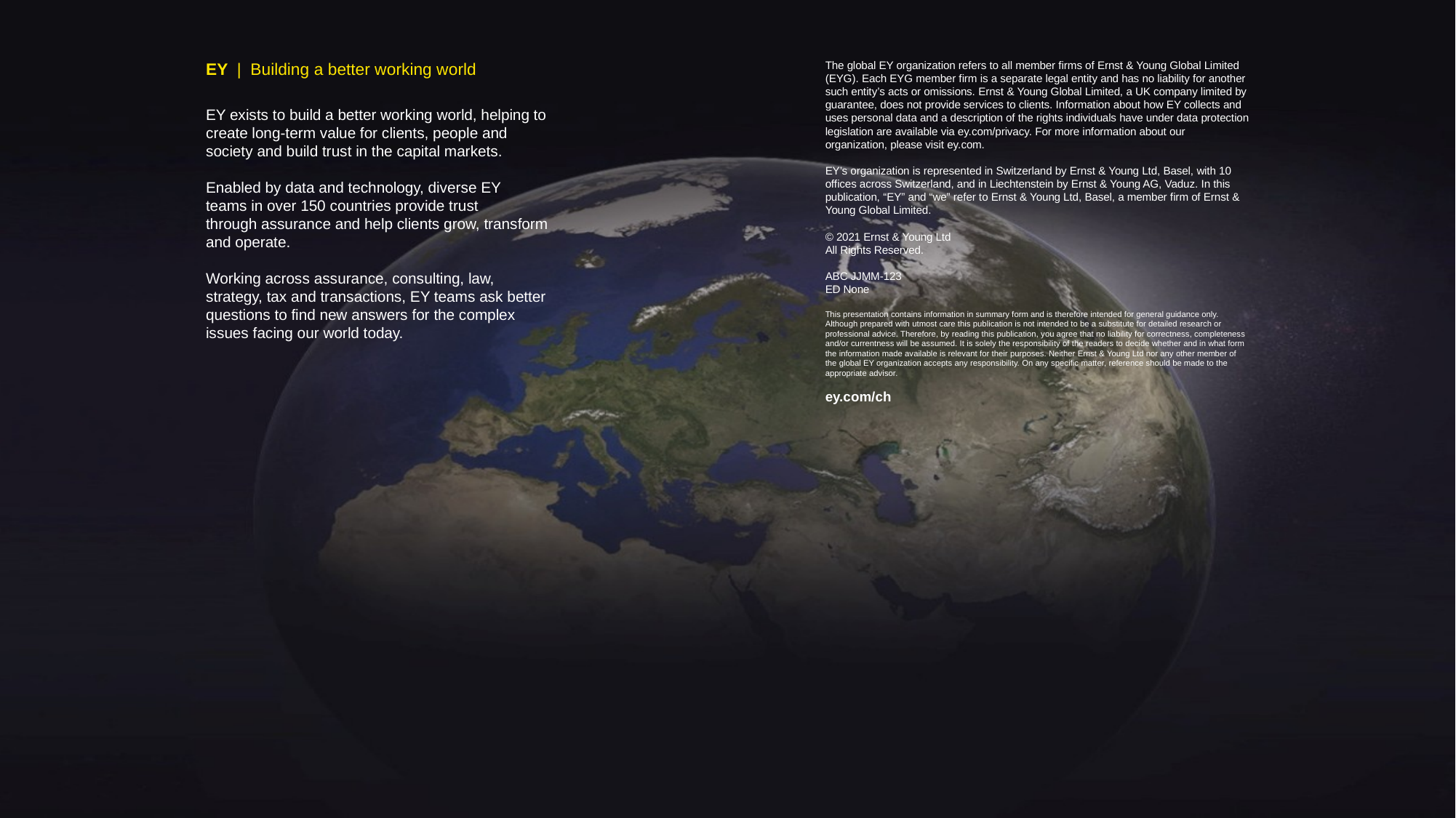

The global EY organization refers to all member firms of Ernst & Young Global Limited (EYG). Each EYG member firm is a separate legal entity and has no liability for another such entity’s acts or omissions. Ernst & Young Global Limited, a UK company limited by guarantee, does not provide services to clients. Information about how EY collects and uses personal data and a description of the rights individuals have under data protection legislation are available via ey.com/privacy. For more information about our organization, please visit ey.com.

EY’s organization is represented in Switzerland by Ernst & Young Ltd, Basel, with 10 offices across Switzerland, and in Liechtenstein by Ernst & Young AG, Vaduz. In this publication, “EY” and “we” refer to Ernst & Young Ltd, Basel, a member firm of Ernst & Young Global Limited.

© 2021 Ernst & Young Ltd
All Rights Reserved.

ABC JJMM-123
ED None

This presentation contains information in summary form and is therefore intended for general guidance only. Although prepared with utmost care this publication is not intended to be a substitute for detailed research or professional advice. Therefore, by reading this publication, you agree that no liability for correctness, completeness and/or currentness will be assumed. It is solely the responsibility of the readers to decide whether and in what form the information made available is relevant for their purposes. Neither Ernst & Young Ltd nor any other member of the global EY organization accepts any responsibility. On any specific matter, reference should be made to the appropriate advisor.

ey.com/ch
EY  |  Building a better working world

EY exists to build a better working world, helping to create long-term value for clients, people and society and build trust in the capital markets.

Enabled by data and technology, diverse EY
teams in over 150 countries provide trust
through assurance and help clients grow, transform and operate.

Working across assurance, consulting, law, strategy, tax and transactions, EY teams ask better questions to find new answers for the complex issues facing our world today.